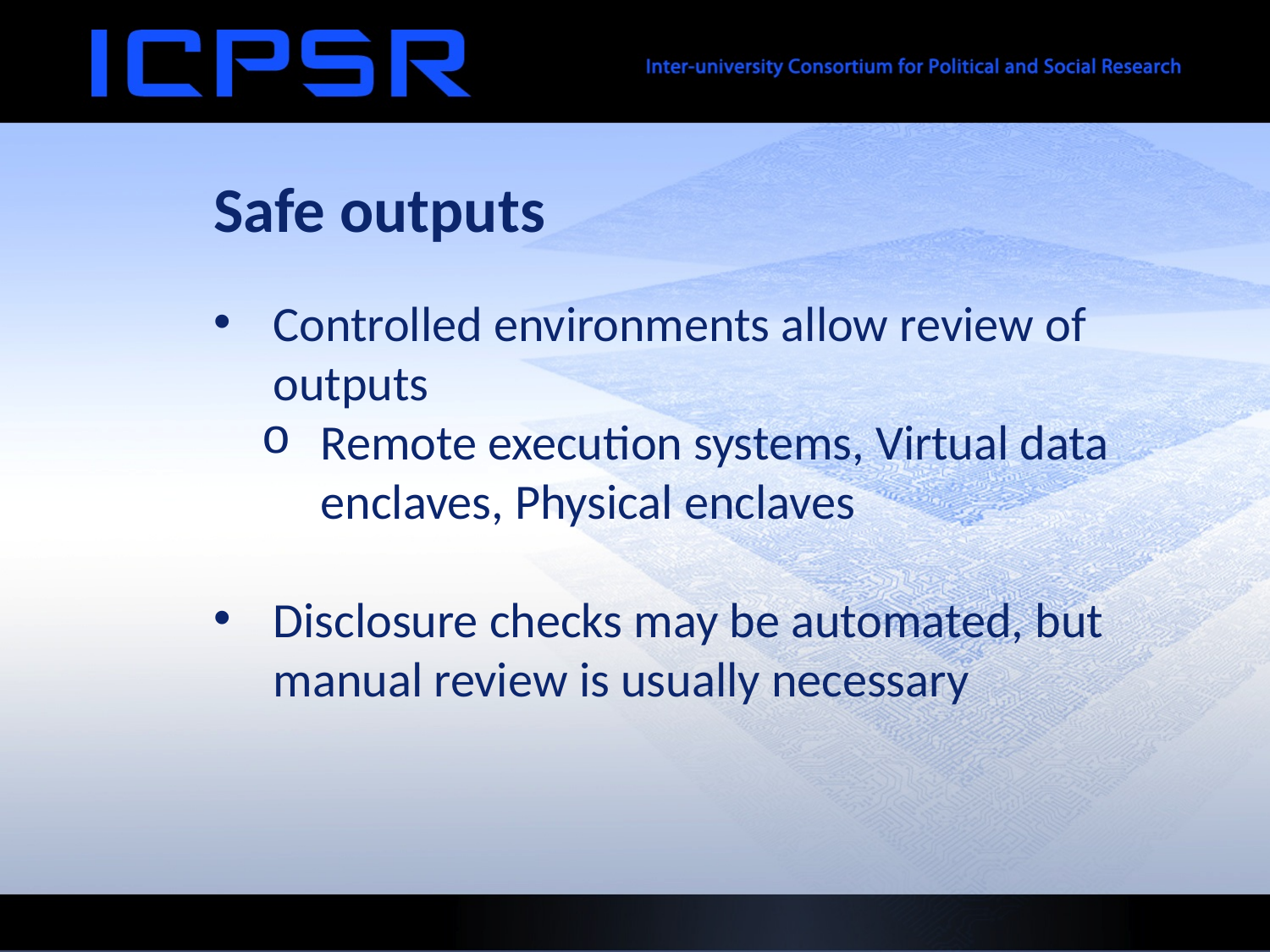

Safe outputs
Controlled environments allow review of outputs
Remote execution systems, Virtual data enclaves, Physical enclaves

Disclosure checks may be automated, but manual review is usually necessary